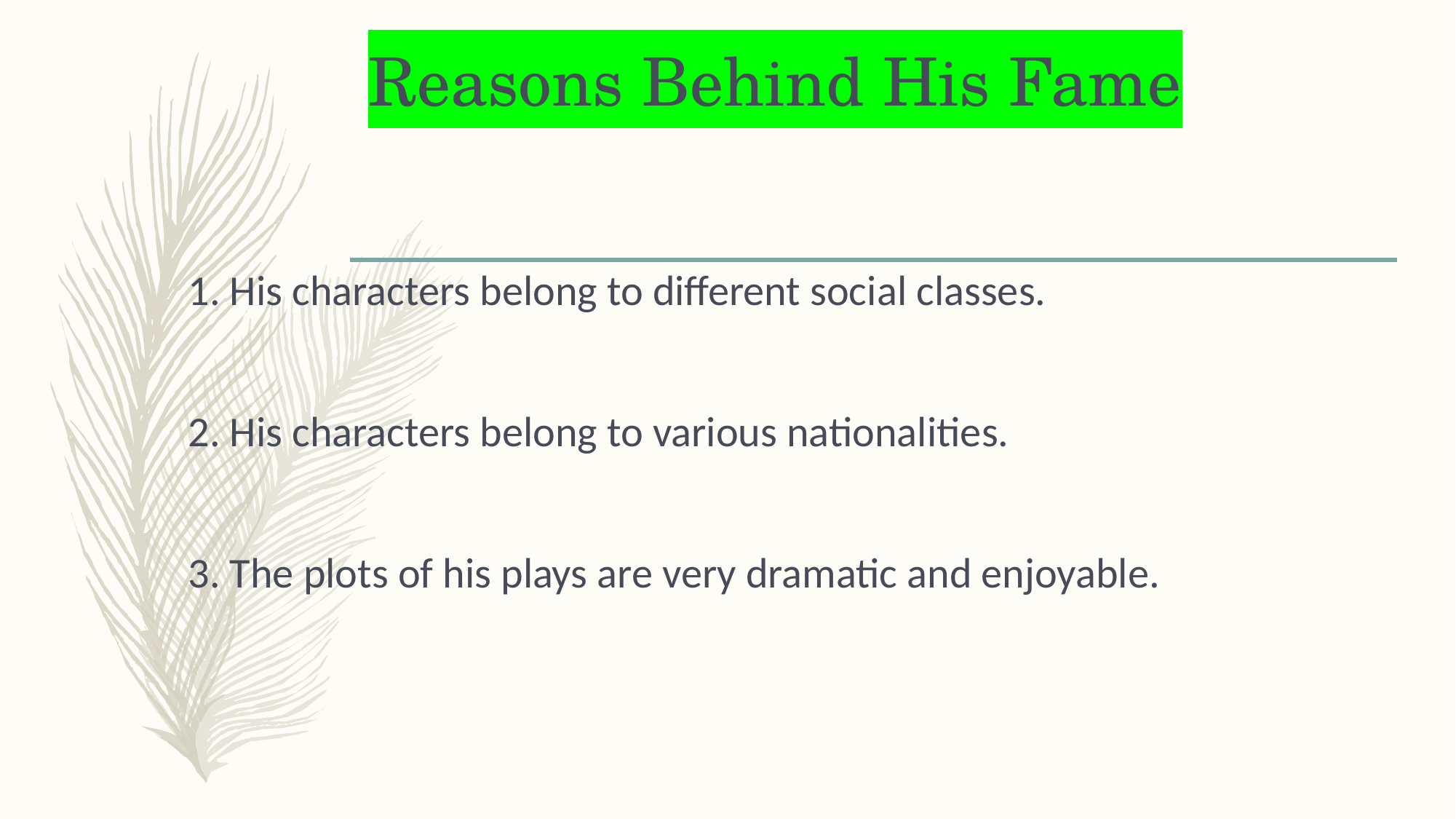

# Reasons Behind His Fame
1. His characters belong to different social classes.

2. His characters belong to various nationalities.

3. The plots of his plays are very dramatic and enjoyable.